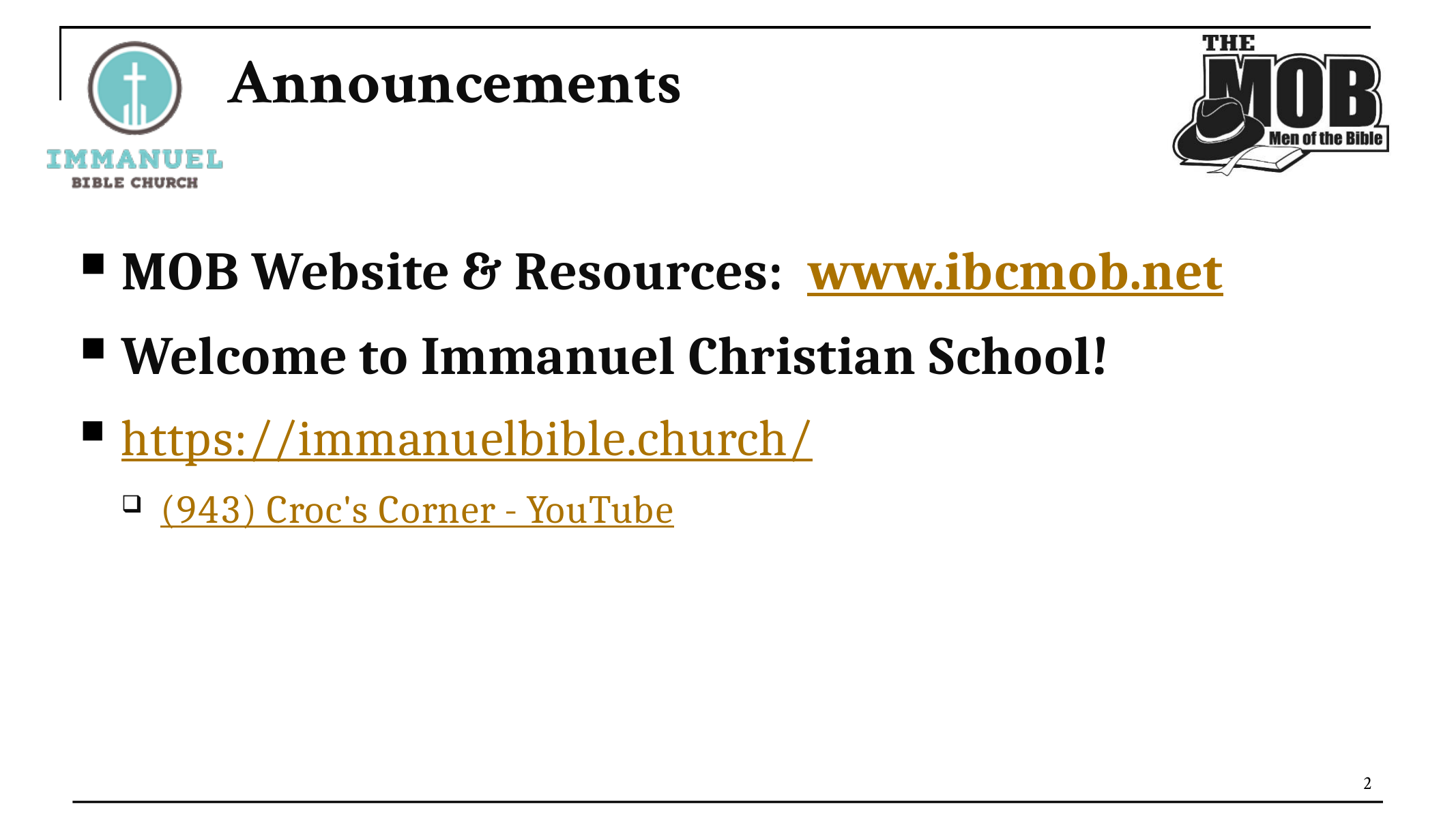

# Announcements
MOB Website & Resources:  www.ibcmob.net
Welcome to Immanuel Christian School!
https://immanuelbible.church/
(943) Croc's Corner - YouTube
2